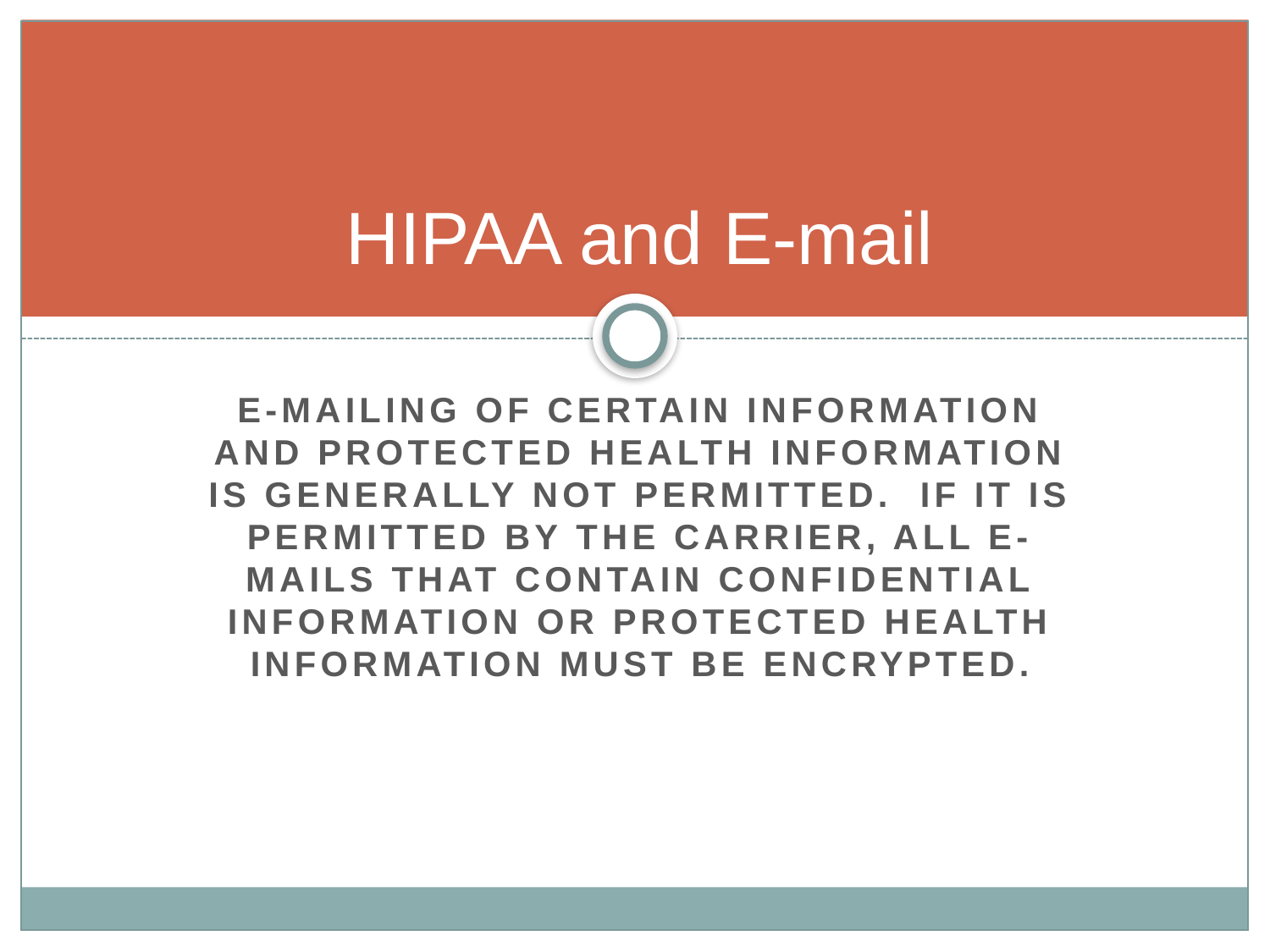

# HIPAA and E-mail
E-mailing of certain information and Protected Health Information is generally not permitted.  If it is permitted by the carrier, all e-mails that contain confidential information or Protected Health Information must be encrypted.